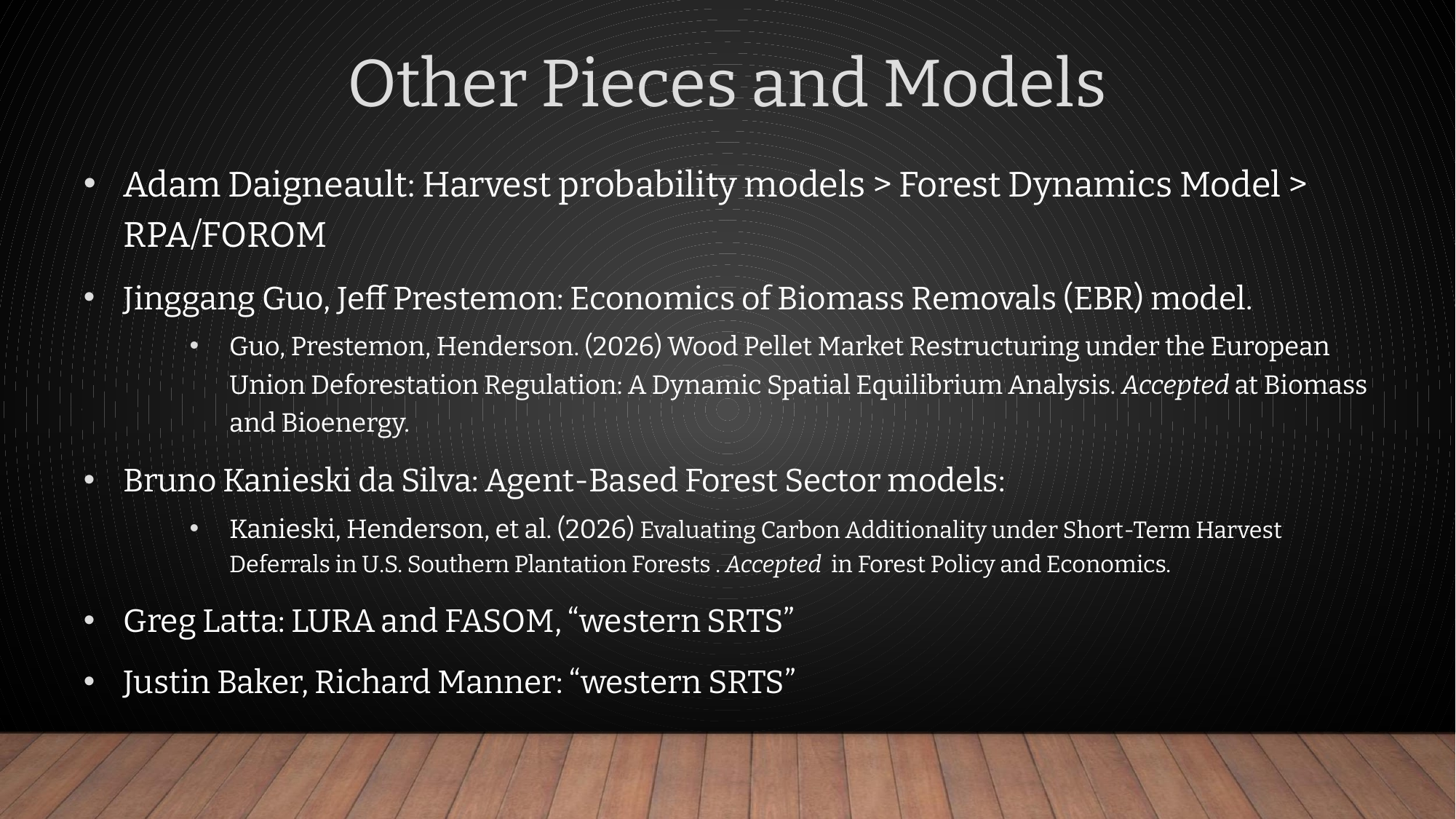

# Other Pieces and Models
Adam Daigneault: Harvest probability models > Forest Dynamics Model > RPA/FOROM
Jinggang Guo, Jeff Prestemon: Economics of Biomass Removals (EBR) model.
Guo, Prestemon, Henderson. (2026) Wood Pellet Market Restructuring under the European Union Deforestation Regulation: A Dynamic Spatial Equilibrium Analysis. Accepted at Biomass and Bioenergy.
Bruno Kanieski da Silva: Agent-Based Forest Sector models:
Kanieski, Henderson, et al. (2026) Evaluating Carbon Additionality under Short-Term Harvest Deferrals in U.S. Southern Plantation Forests . Accepted  in Forest Policy and Economics.
Greg Latta: LURA and FASOM, “western SRTS”
Justin Baker, Richard Manner: “western SRTS”